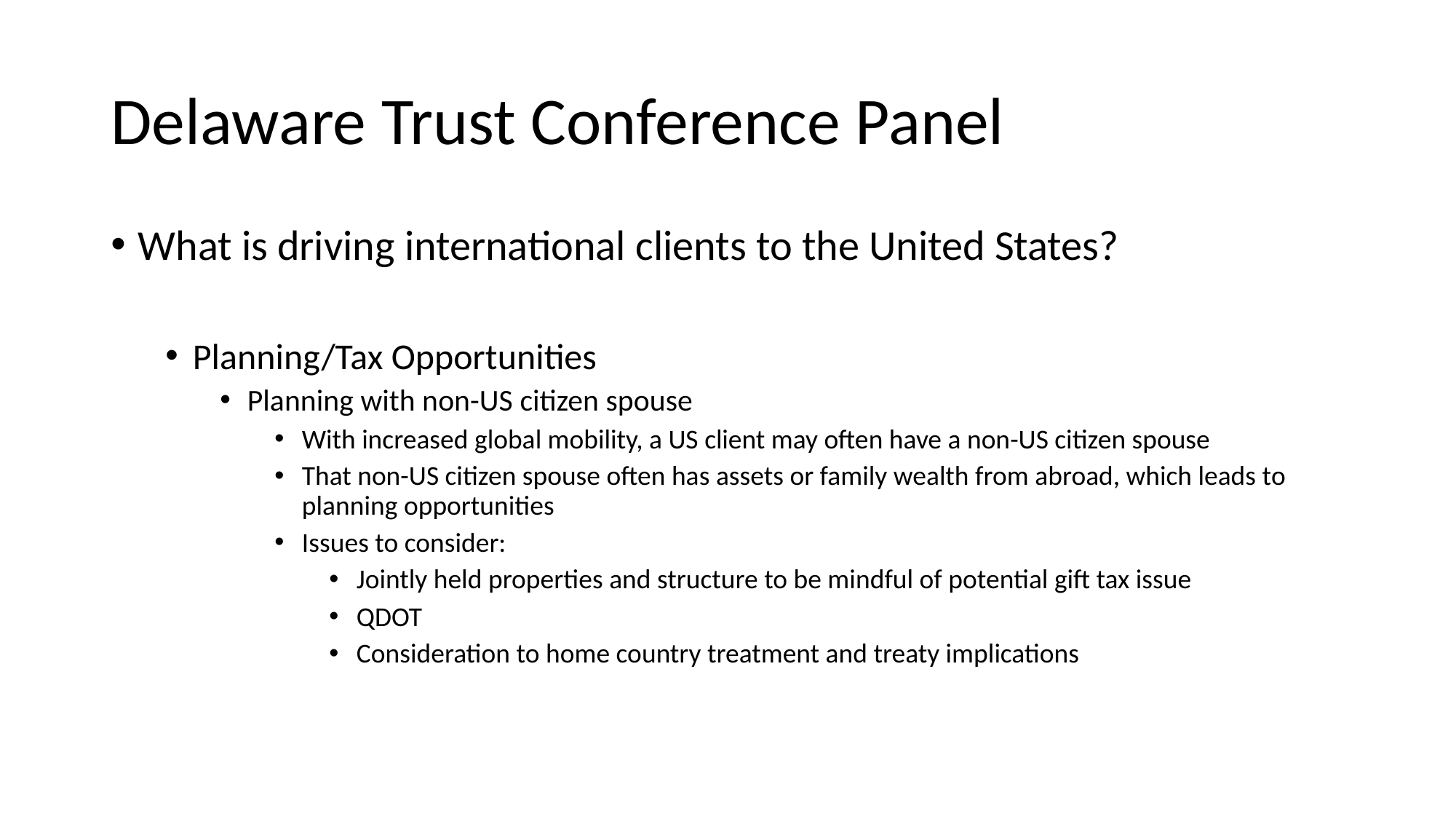

# Delaware Trust Conference Panel
What is driving international clients to the United States?

Planning/Tax Opportunities
Planning with non-US citizen spouse
With increased global mobility, a US client may often have a non-US citizen spouse
That non-US citizen spouse often has assets or family wealth from abroad, which leads to planning opportunities
Issues to consider:
Jointly held properties and structure to be mindful of potential gift tax issue
QDOT
Consideration to home country treatment and treaty implications